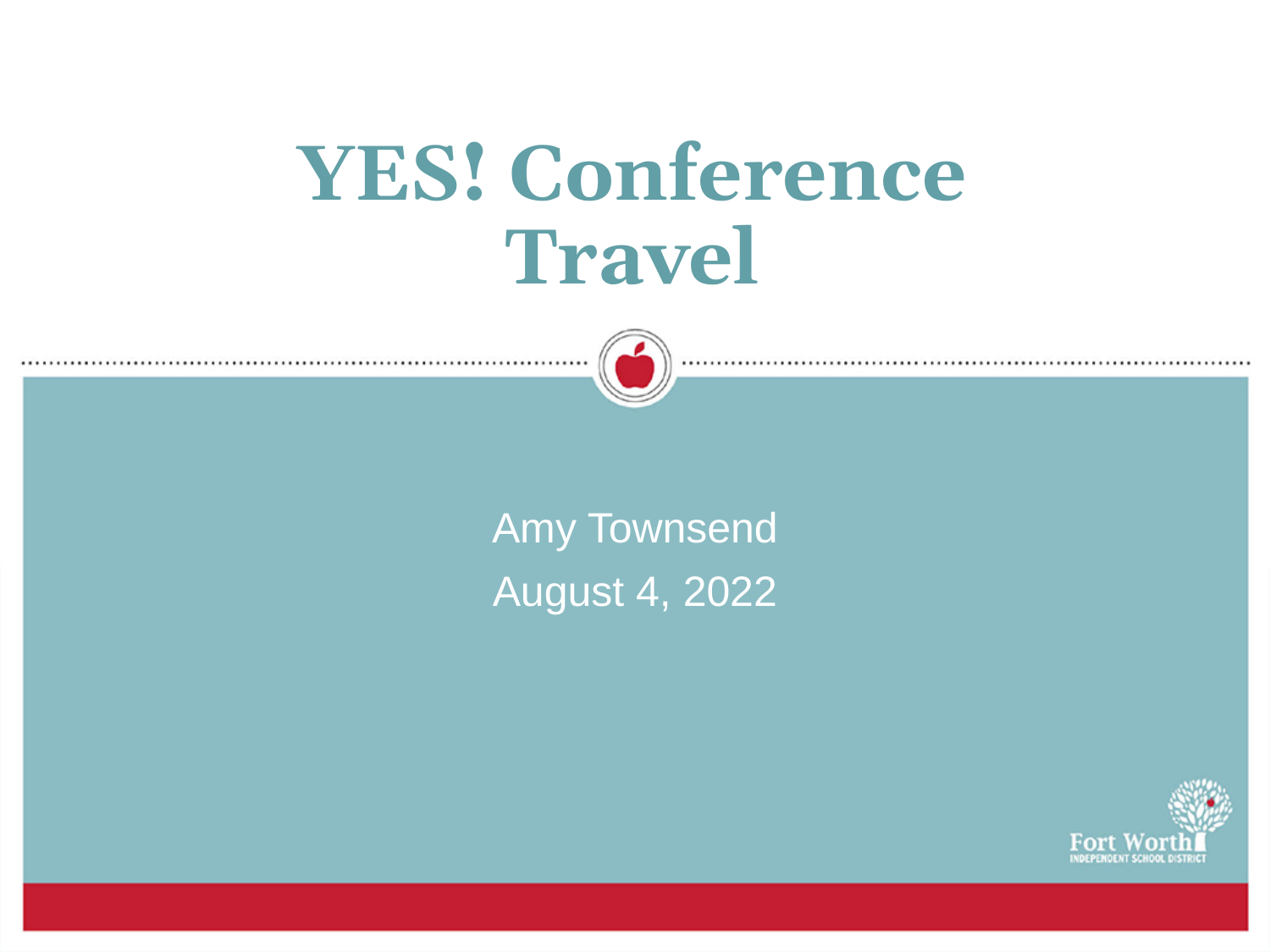

# YES! Conference Travel
Amy Townsend
August 4, 2022